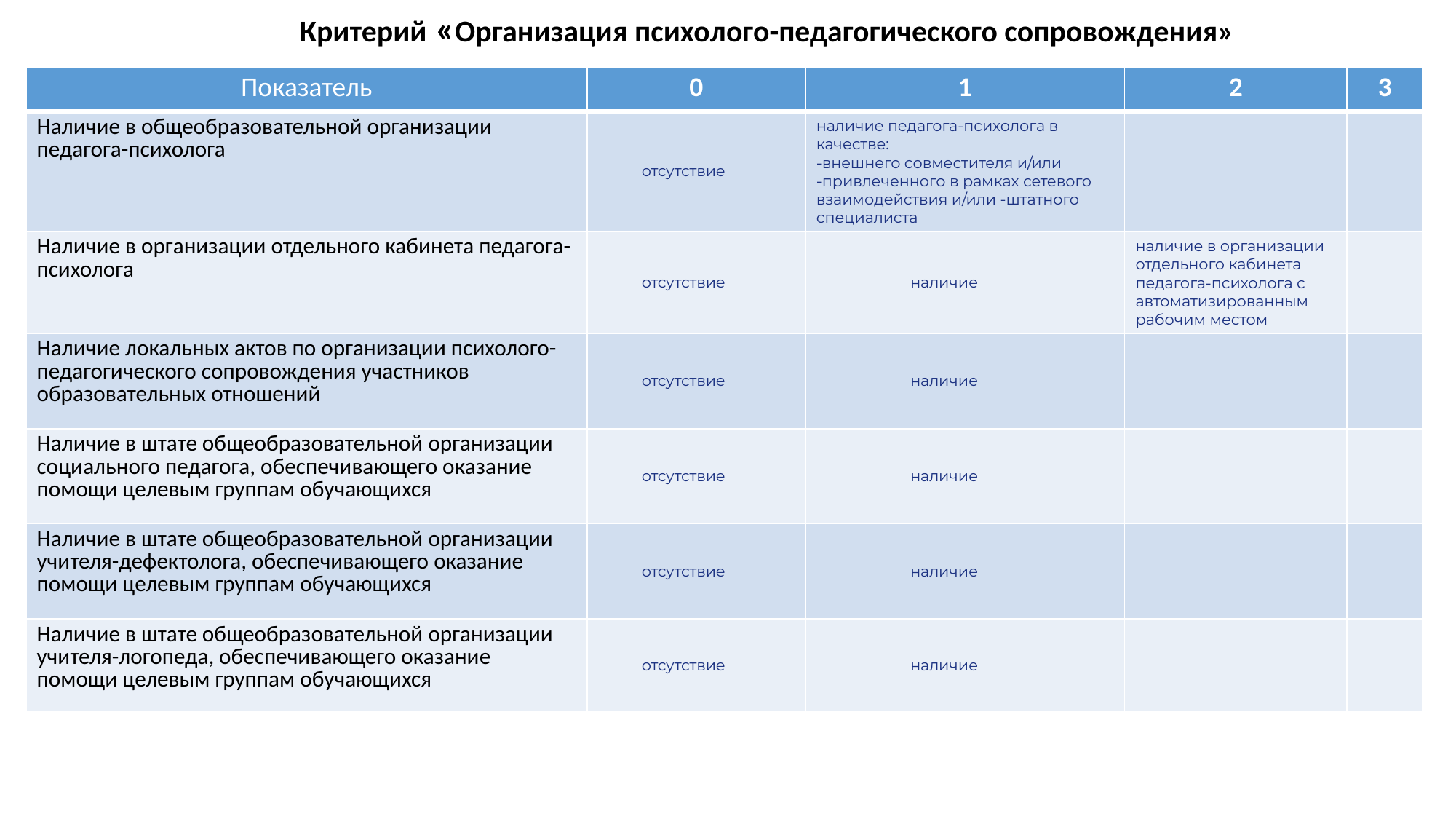

Критерий «Организация психолого-педагогического сопровождения»
| Показатель | 0 | 1 | 2 | 3 |
| --- | --- | --- | --- | --- |
| Наличие в общеобразовательной организации педагога-психолога | отсутствие | наличие педагога-психолога в качестве: -внешнего совместителя и/или -привлеченного в рамках сетевого взаимодействия и/или -штатного специалиста |  |  |
| Наличие в организации отдельного кабинета педагога-психолога | отсутствие | наличие | наличие в организации отдельного кабинета педагога-психолога с автоматизированным рабочим местом |  |
| Наличие локальных актов по организации психолого-педагогического сопровождения участников образовательных отношений | отсутствие | наличие |  |  |
| Наличие в штате общеобразовательной организации социального педагога, обеспечивающего оказание помощи целевым группам обучающихся | отсутствие | наличие |  |  |
| Наличие в штате общеобразовательной организации учителя-дефектолога, обеспечивающего оказание помощи целевым группам обучающихся | отсутствие | наличие |  |  |
| Наличие в штате общеобразовательной организации учителя-логопеда, обеспечивающего оказание помощи целевым группам обучающихся | отсутствие | наличие |  |  |